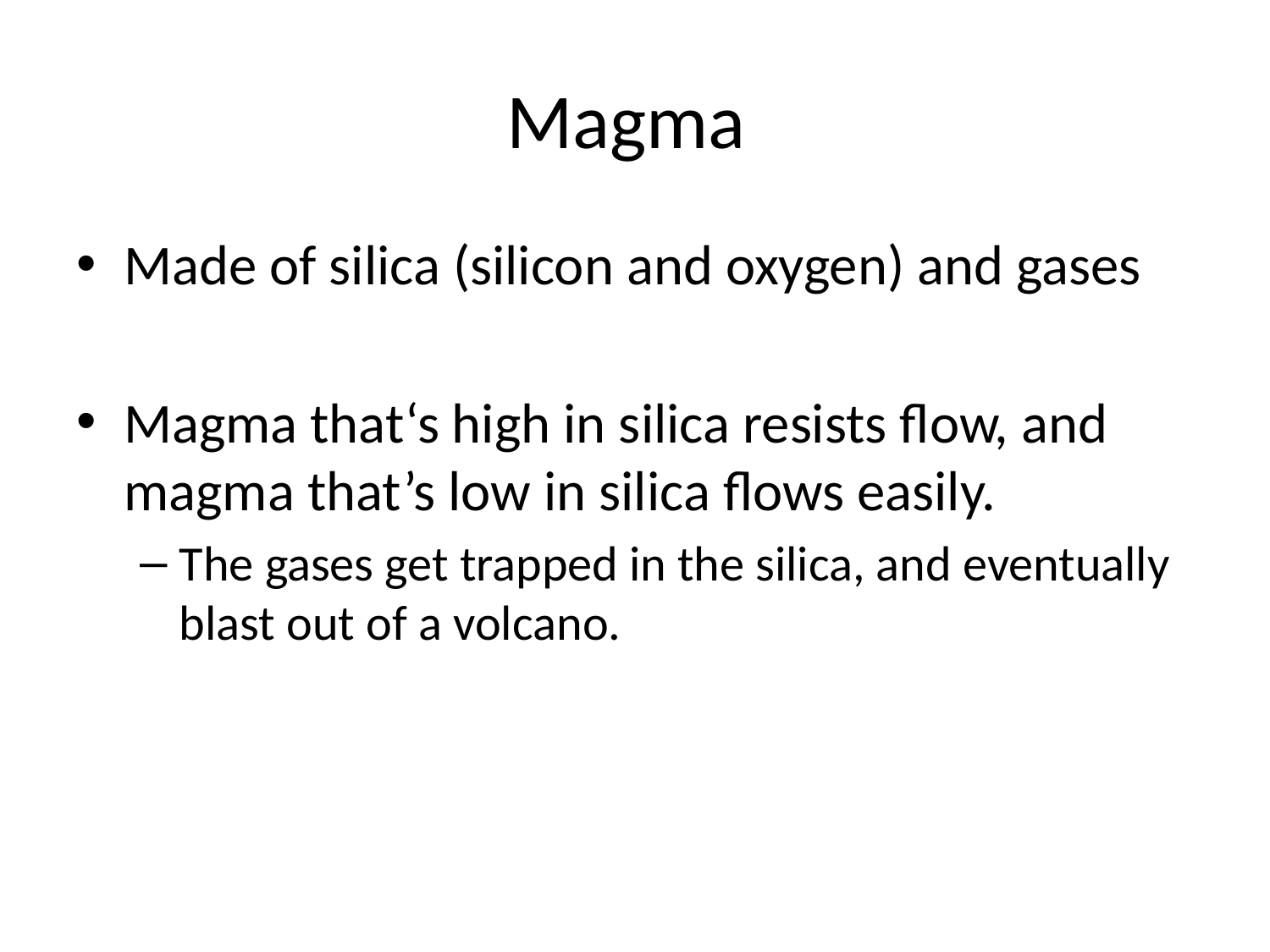

# Magma
Made of silica (silicon and oxygen) and gases

Magma that‘s high in silica resists flow, and magma that’s low in silica flows easily.
The gases get trapped in the silica, and eventually blast out of a volcano.